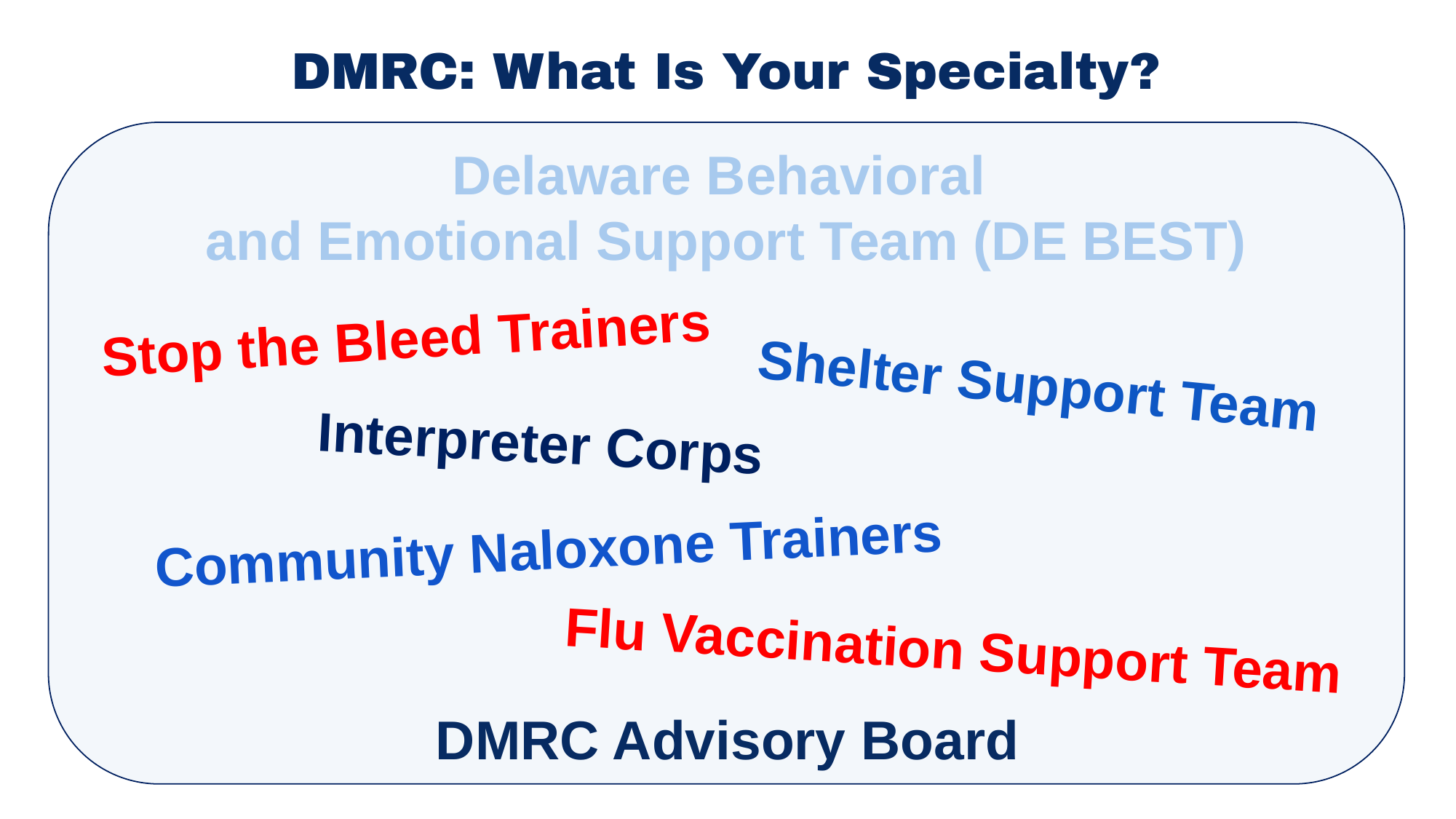

DMRC: What Is Your Specialty?

Delaware Behavioral
and Emotional Support Team (DE BEST)
Stop the Bleed Trainers
Shelter Support Team
Interpreter Corps

Community Naloxone Trainers
Flu Vaccination Support Team
DMRC Advisory Board